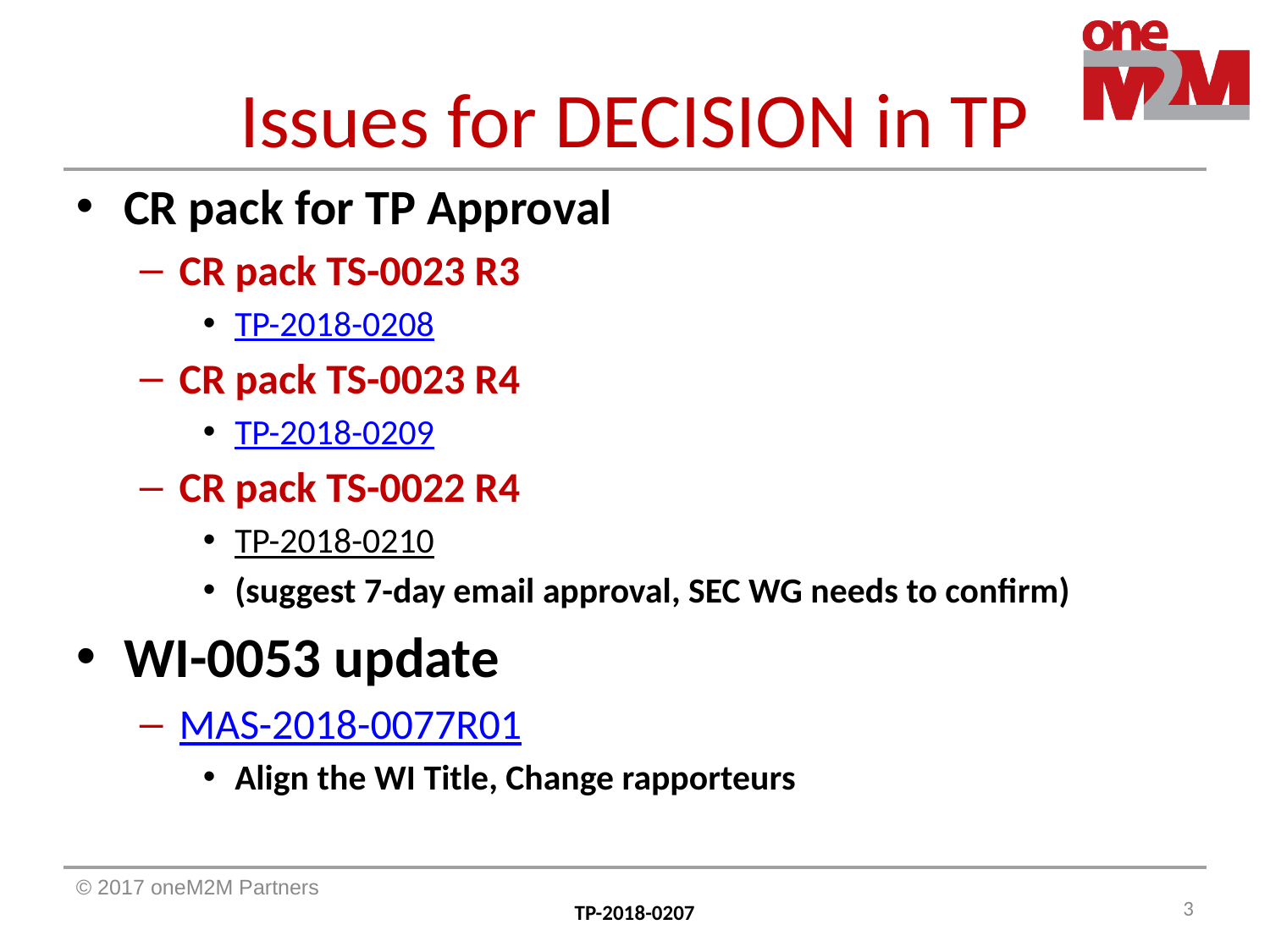

# Issues for DECISION in TP
CR pack for TP Approval
CR pack TS-0023 R3
TP-2018-0208
CR pack TS-0023 R4
TP-2018-0209
CR pack TS-0022 R4
TP-2018-0210
(suggest 7-day email approval, SEC WG needs to confirm)
WI-0053 update
MAS-2018-0077R01
Align the WI Title, Change rapporteurs

3